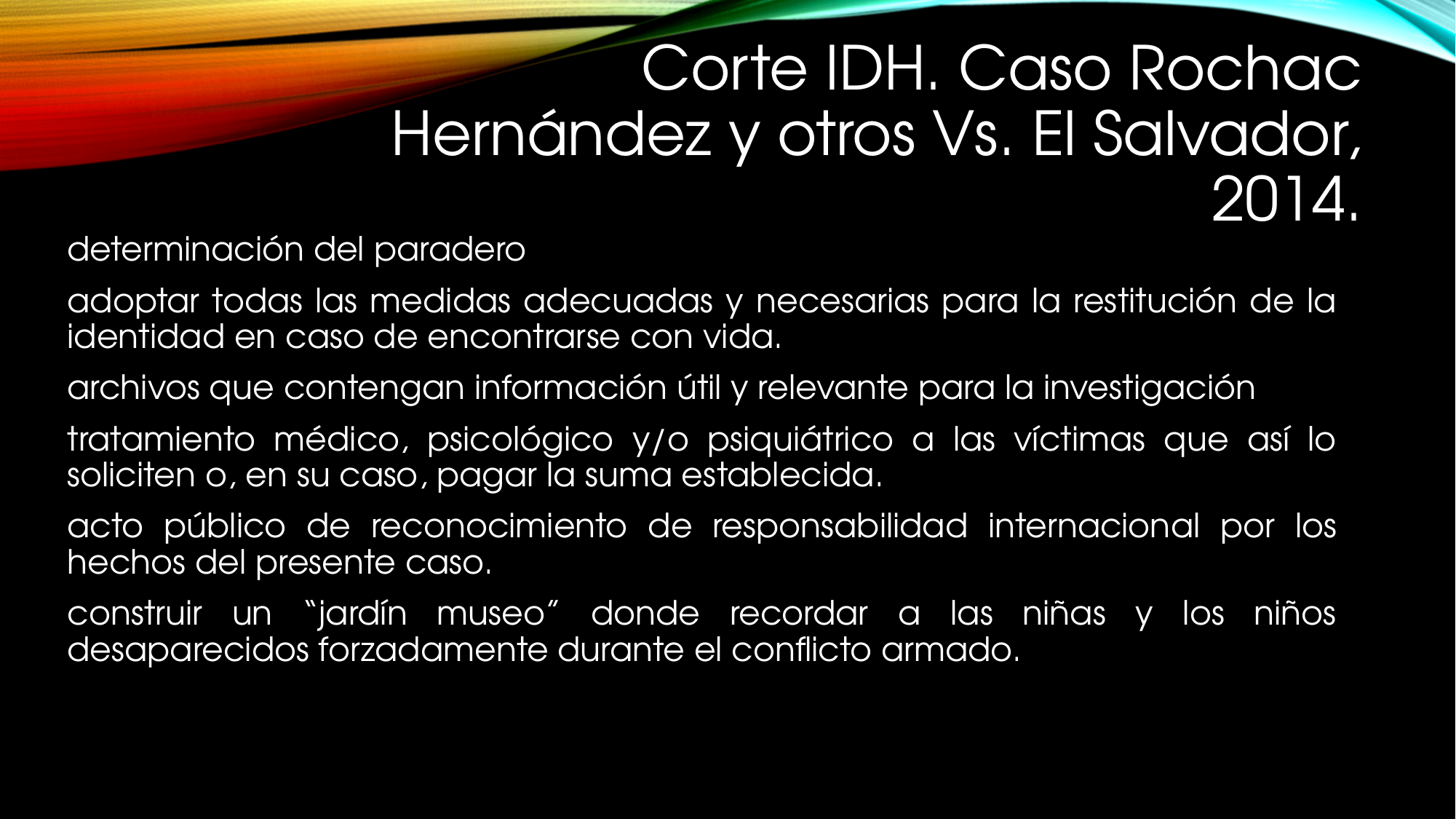

# Corte IDH. Caso Rochac Hernández y otros Vs. El Salvador, 2014.

determinación del paradero
adoptar todas las medidas adecuadas y necesarias para la restitución de la identidad en caso de encontrarse con vida.
archivos que contengan información útil y relevante para la investigación
tratamiento médico, psicológico y/o psiquiátrico a las víctimas que así lo soliciten o, en su caso, pagar la suma establecida.
acto público de reconocimiento de responsabilidad internacional por los hechos del presente caso.
construir un “jardín museo” donde recordar a las niñas y los niños desaparecidos forzadamente durante el conflicto armado.